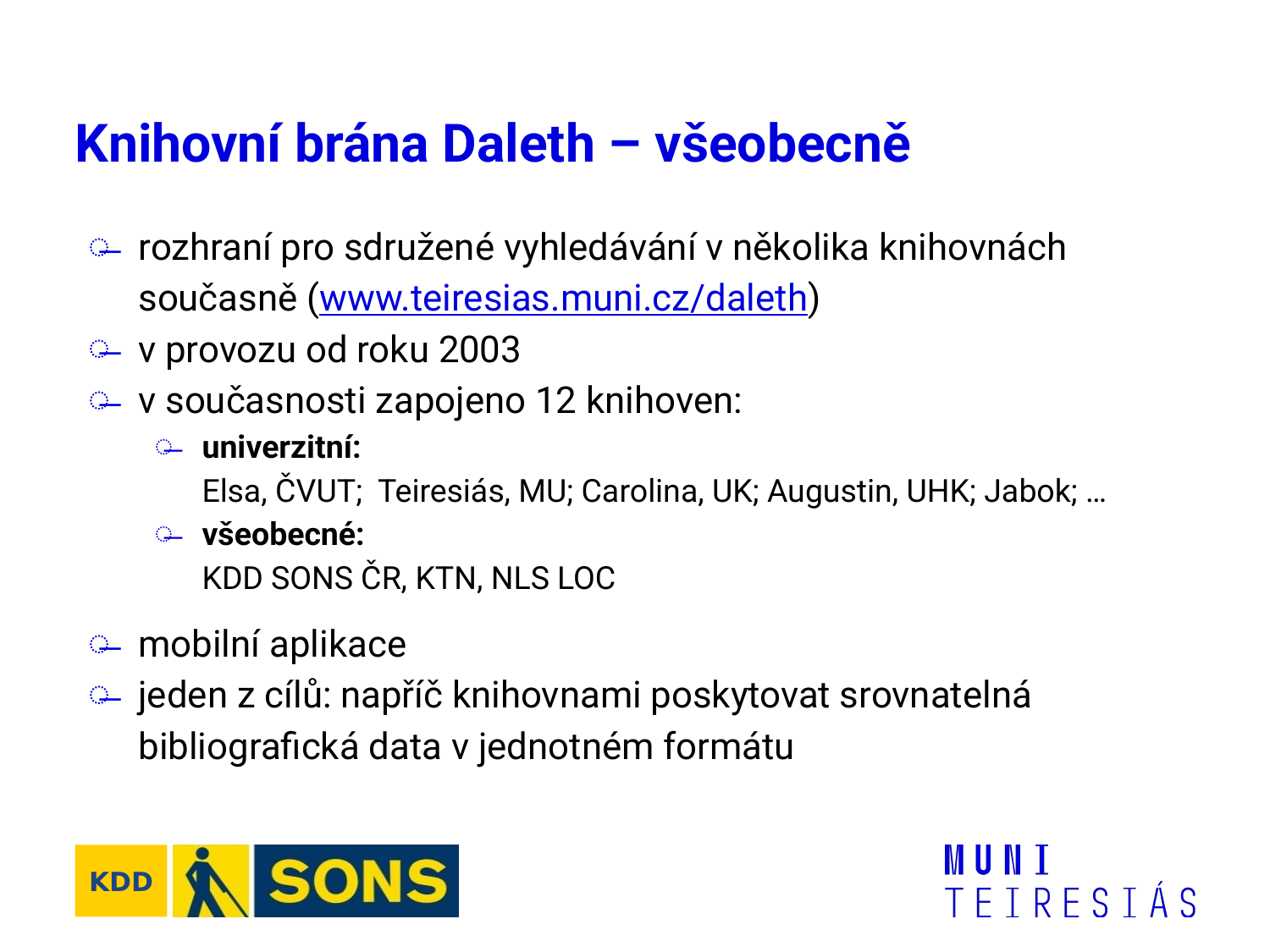

# Knihovní brána Daleth – všeobecně
rozhraní pro sdružené vyhledávání v několika knihovnách současně (www.teiresias.muni.cz/daleth)
v provozu od roku 2003
v současnosti zapojeno 12 knihoven:
univerzitní:
Elsa, ČVUT;  Teiresiás, MU; Carolina, UK; Augustin, UHK; Jabok; …
všeobecné:
KDD SONS ČR, KTN, NLS LOC
mobilní aplikace
jeden z cílů: napříč knihovnami poskytovat srovnatelná bibliografická data v jednotném formátu